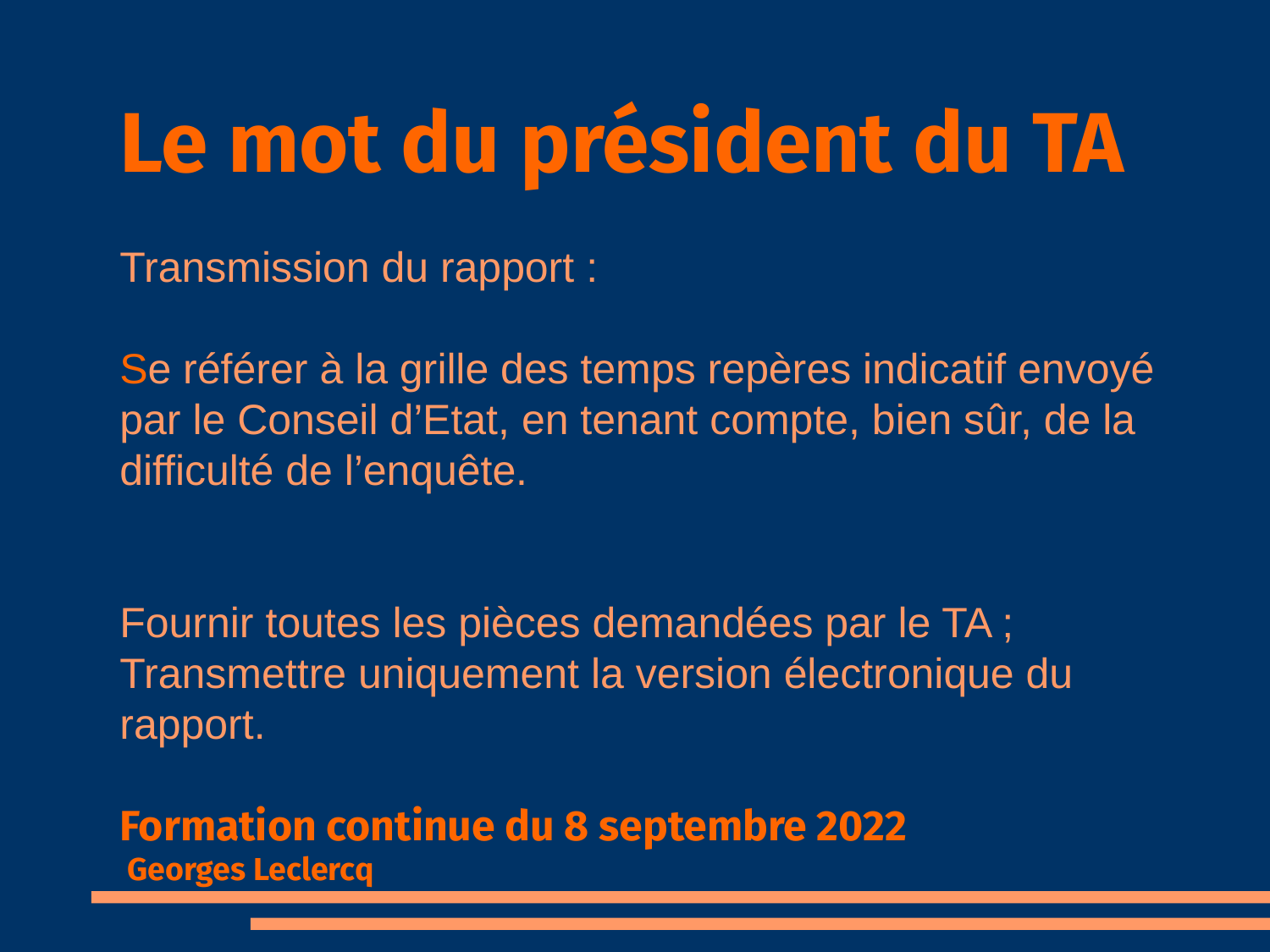

Le mot du président du TA
Transmission du rapport :
Se référer à la grille des temps repères indicatif envoyé par le Conseil d’Etat, en tenant compte, bien sûr, de la difficulté de l’enquête.
Fournir toutes les pièces demandées par le TA ;
Transmettre uniquement la version électronique du rapport.
Formation continue du 8 septembre 2022
 Georges Leclercq